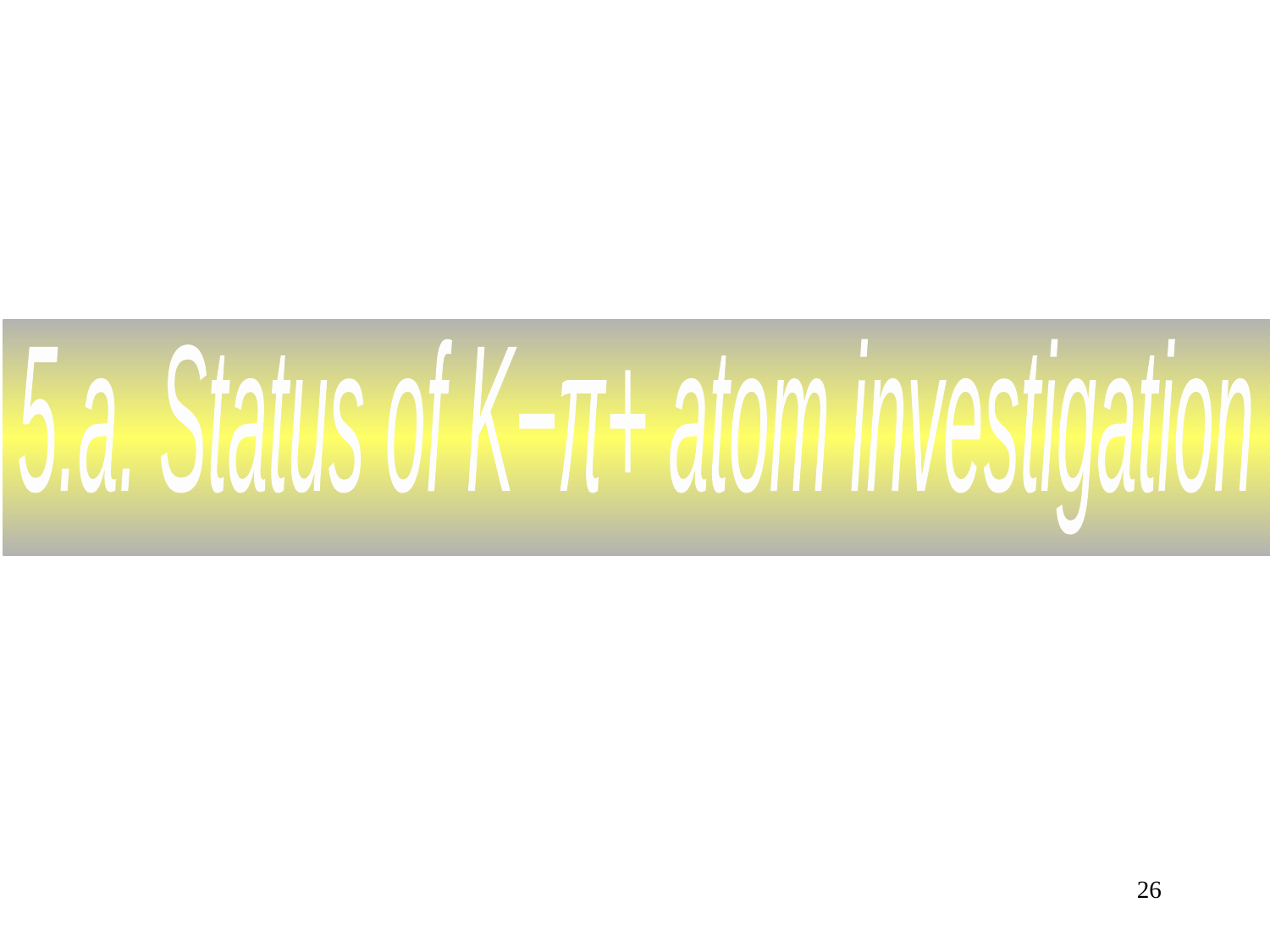

5.a. Status of K−π+ atom investigation
26